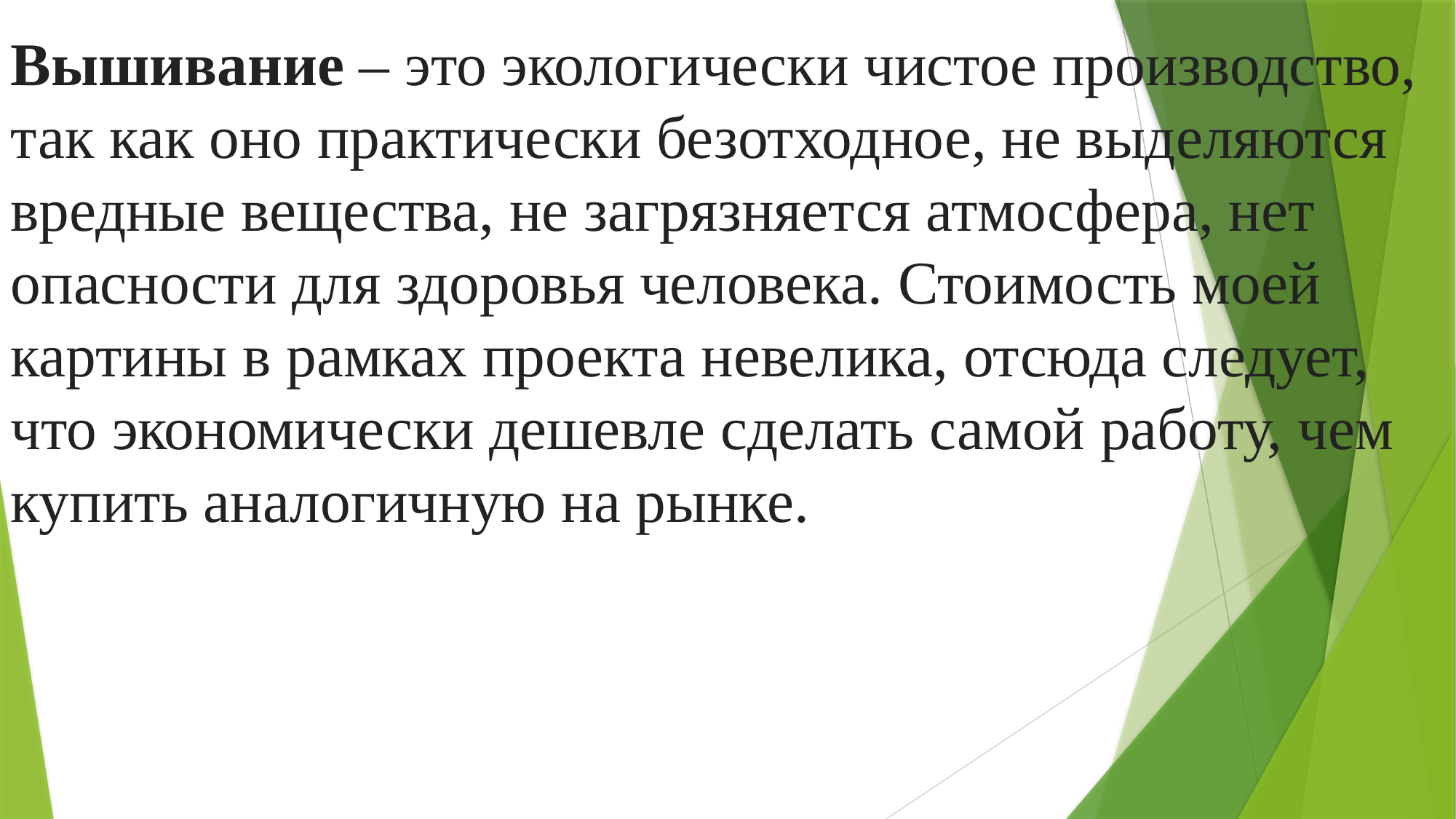

Вышивание – это экологически чистое производство, так как оно практически безотходное, не выделяются вредные вещества, не загрязняется атмосфера, нет опасности для здоровья человека. Стоимость моей картины в рамках проекта невелика, отсюда следует, что экономически дешевле сделать самой работу, чем купить аналогичную на рынке.